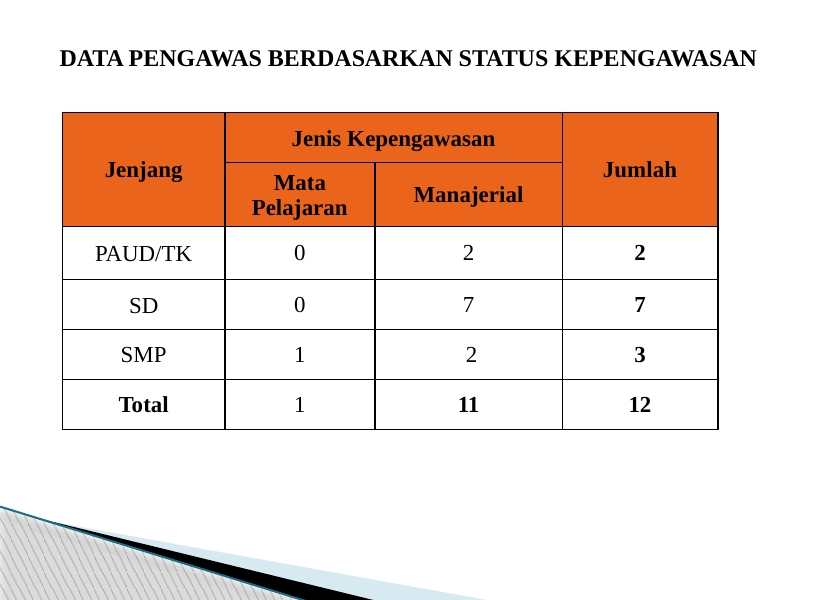

DATA PENGAWAS BERDASARKAN STATUS KEPENGAWASAN
| Jenjang | Jenis Kepengawasan |  | Jumlah |
| --- | --- | --- | --- |
|  | Mata Pelajaran | Manajerial |  |
| PAUD/TK | 0 | 2 | 2 |
| SD | 0 | 7 | 7 |
| SMP | 1 | 2 | 3 |
| Total | 1 | 11 | 12 |